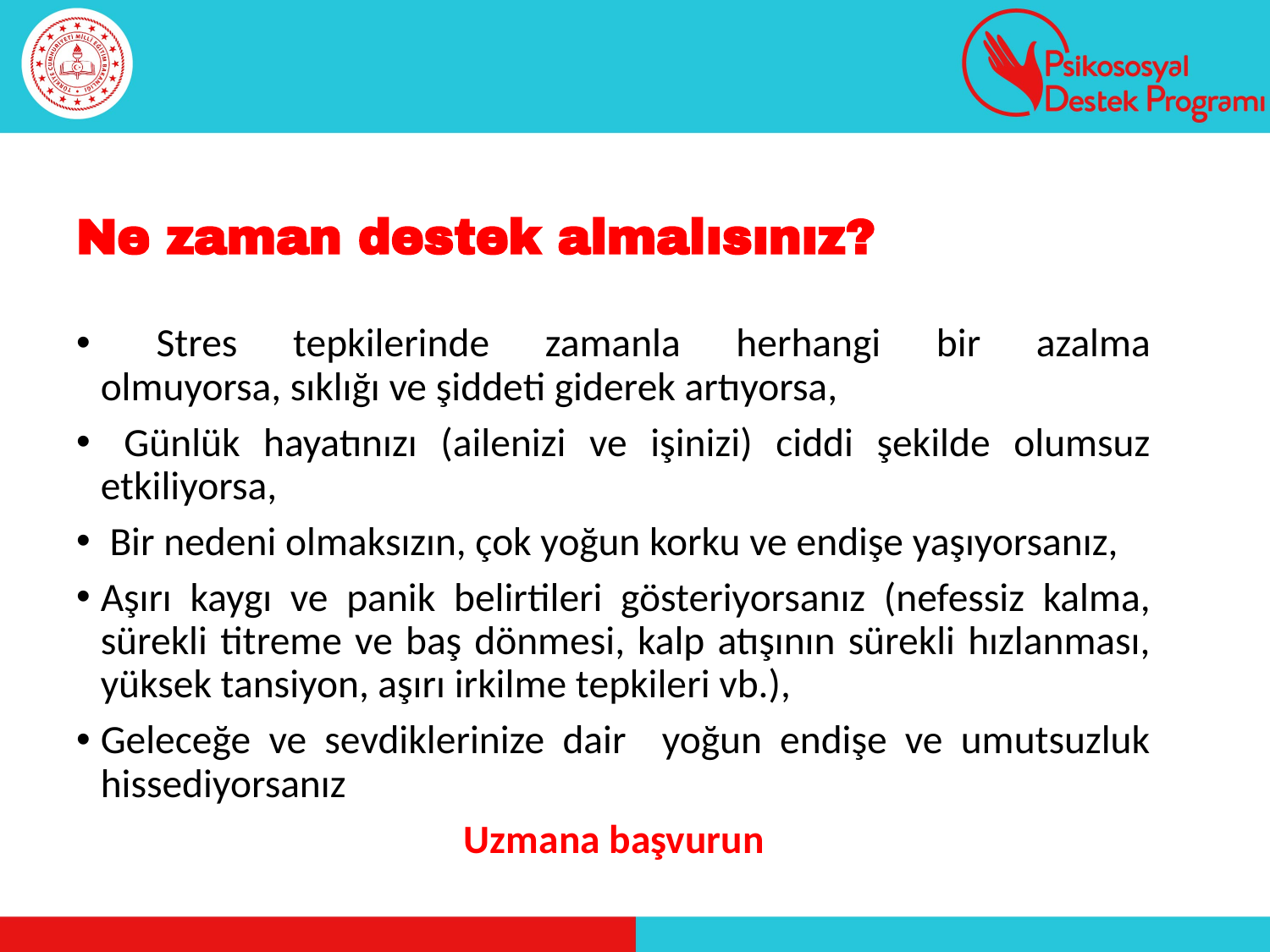

# Ne zaman destek almalısınız?
 Stres tepkilerinde zamanla herhangi bir azalma
olmuyorsa, sıklığı ve şiddeti giderek artıyorsa,
 Günlük hayatınızı (ailenizi ve işinizi) ciddi şekilde olumsuz etkiliyorsa,
 Bir nedeni olmaksızın, çok yoğun korku ve endişe yaşıyorsanız,
Aşırı kaygı ve panik belirtileri gösteriyorsanız (nefessiz kalma, sürekli titreme ve baş dönmesi, kalp atışının sürekli hızlanması, yüksek tansiyon, aşırı irkilme tepkileri vb.),
Geleceğe ve sevdiklerinize dair  yoğun endişe ve umutsuzluk
hissediyorsanız
Uzmana başvurun